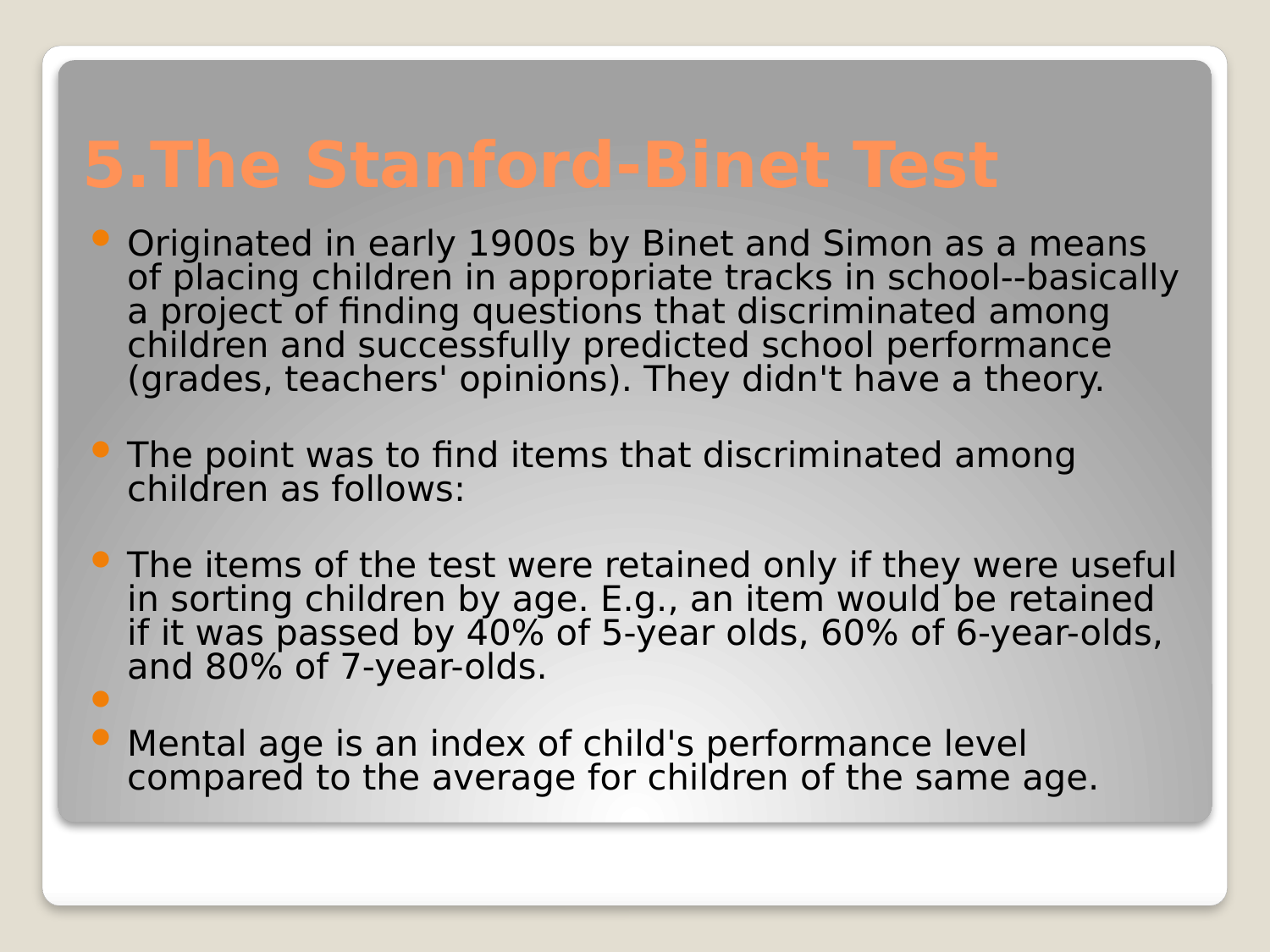

# 5.The Stanford-Binet Test
Originated in early 1900s by Binet and Simon as a means of placing children in appropriate tracks in school--basically a project of finding questions that discriminated among children and successfully predicted school performance (grades, teachers' opinions). They didn't have a theory.

The point was to find items that discriminated among children as follows:

The items of the test were retained only if they were useful in sorting children by age. E.g., an item would be retained if it was passed by 40% of 5-year olds, 60% of 6-year-olds, and 80% of 7-year-olds.

Mental age is an index of child's performance level compared to the average for children of the same age.